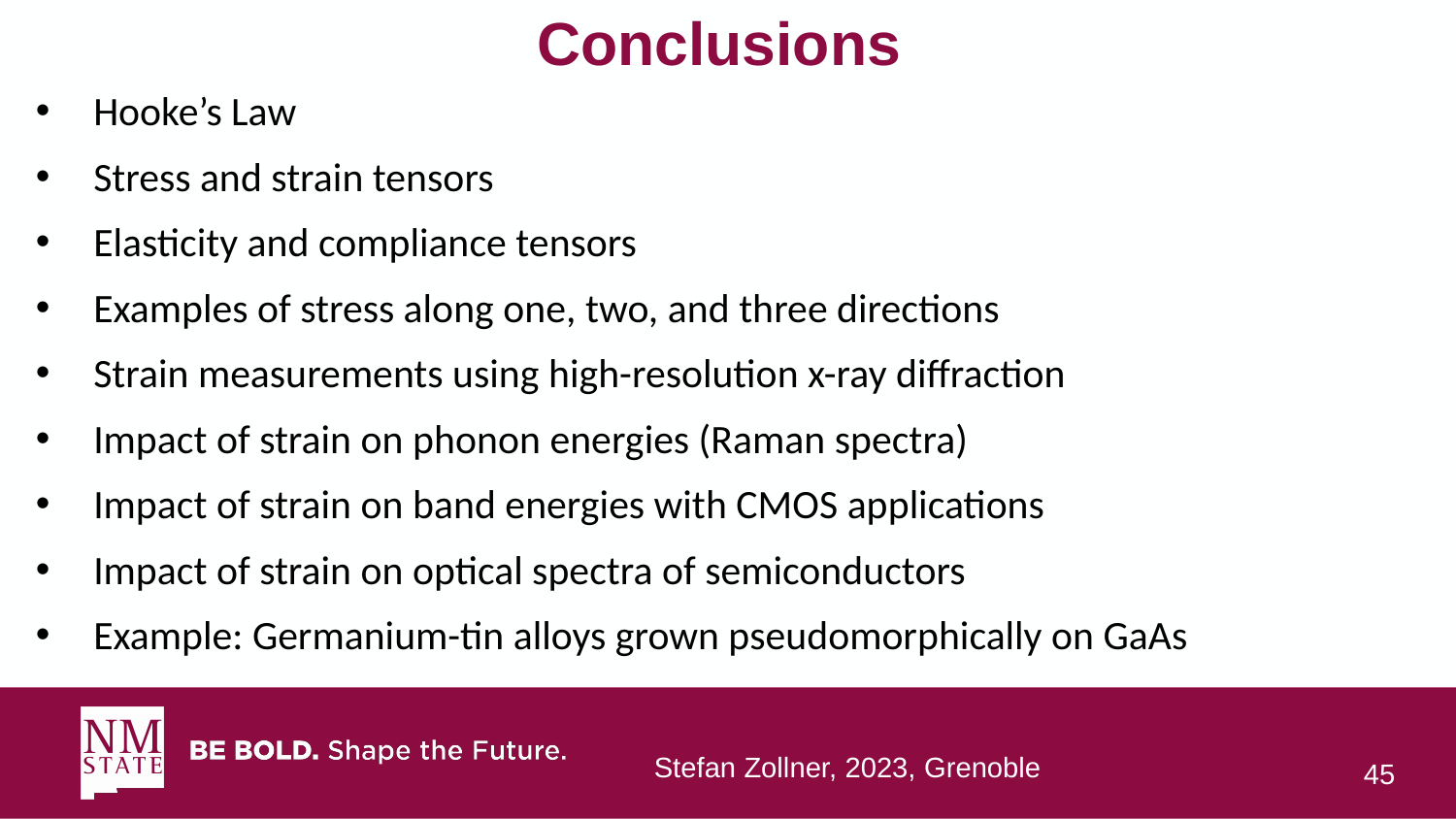

# Conclusions
Hooke’s Law
Stress and strain tensors
Elasticity and compliance tensors
Examples of stress along one, two, and three directions
Strain measurements using high-resolution x-ray diffraction
Impact of strain on phonon energies (Raman spectra)
Impact of strain on band energies with CMOS applications
Impact of strain on optical spectra of semiconductors
Example: Germanium-tin alloys grown pseudomorphically on GaAs
Stefan Zollner, 2023, Grenoble
45